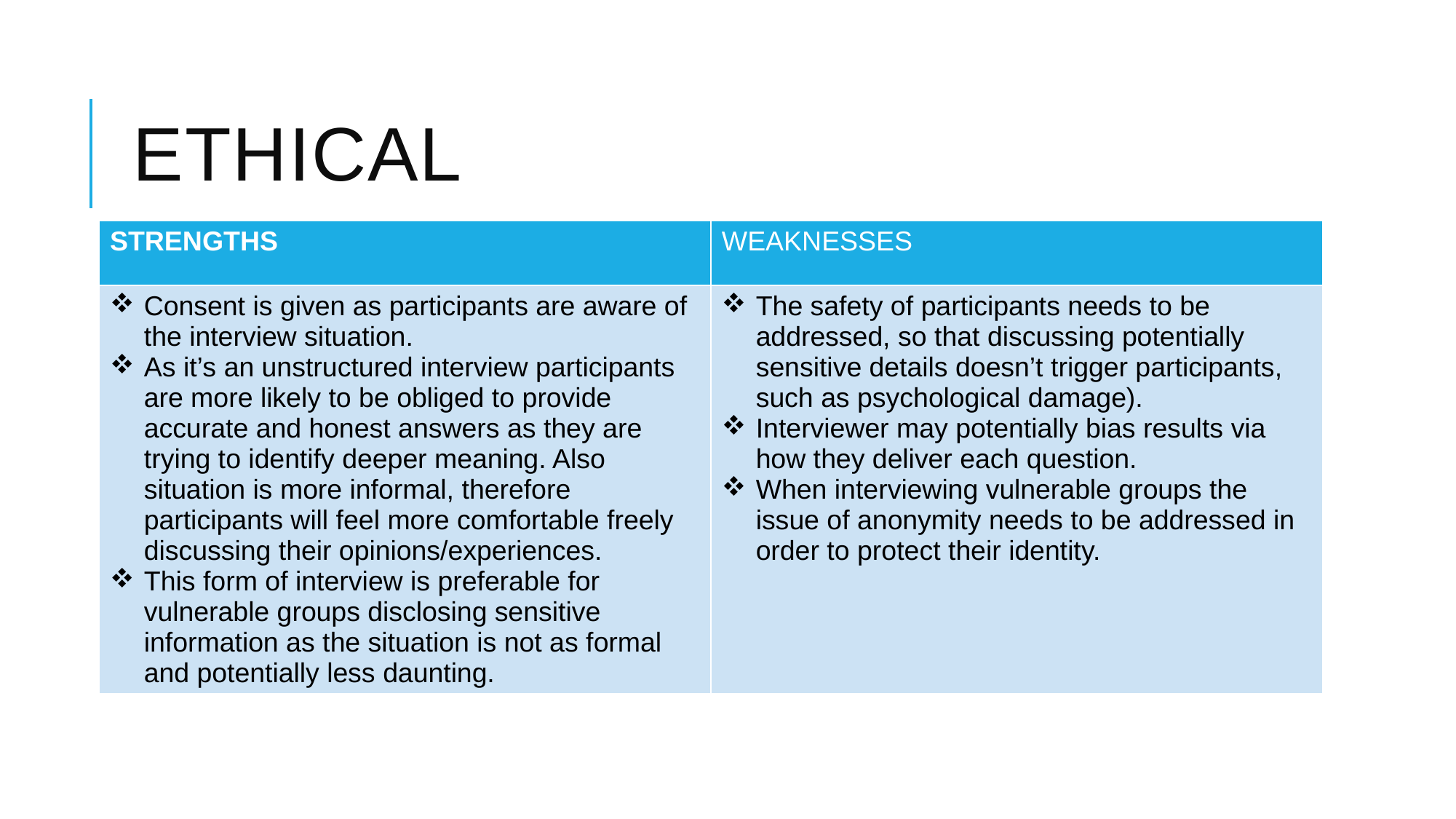

# ethical
| STRENGTHS | WEAKNESSES |
| --- | --- |
| Consent is given as participants are aware of the interview situation. As it’s an unstructured interview participants are more likely to be obliged to provide accurate and honest answers as they are trying to identify deeper meaning. Also situation is more informal, therefore participants will feel more comfortable freely discussing their opinions/experiences. This form of interview is preferable for vulnerable groups disclosing sensitive information as the situation is not as formal and potentially less daunting. | The safety of participants needs to be addressed, so that discussing potentially sensitive details doesn’t trigger participants, such as psychological damage). Interviewer may potentially bias results via how they deliver each question. When interviewing vulnerable groups the issue of anonymity needs to be addressed in order to protect their identity. |